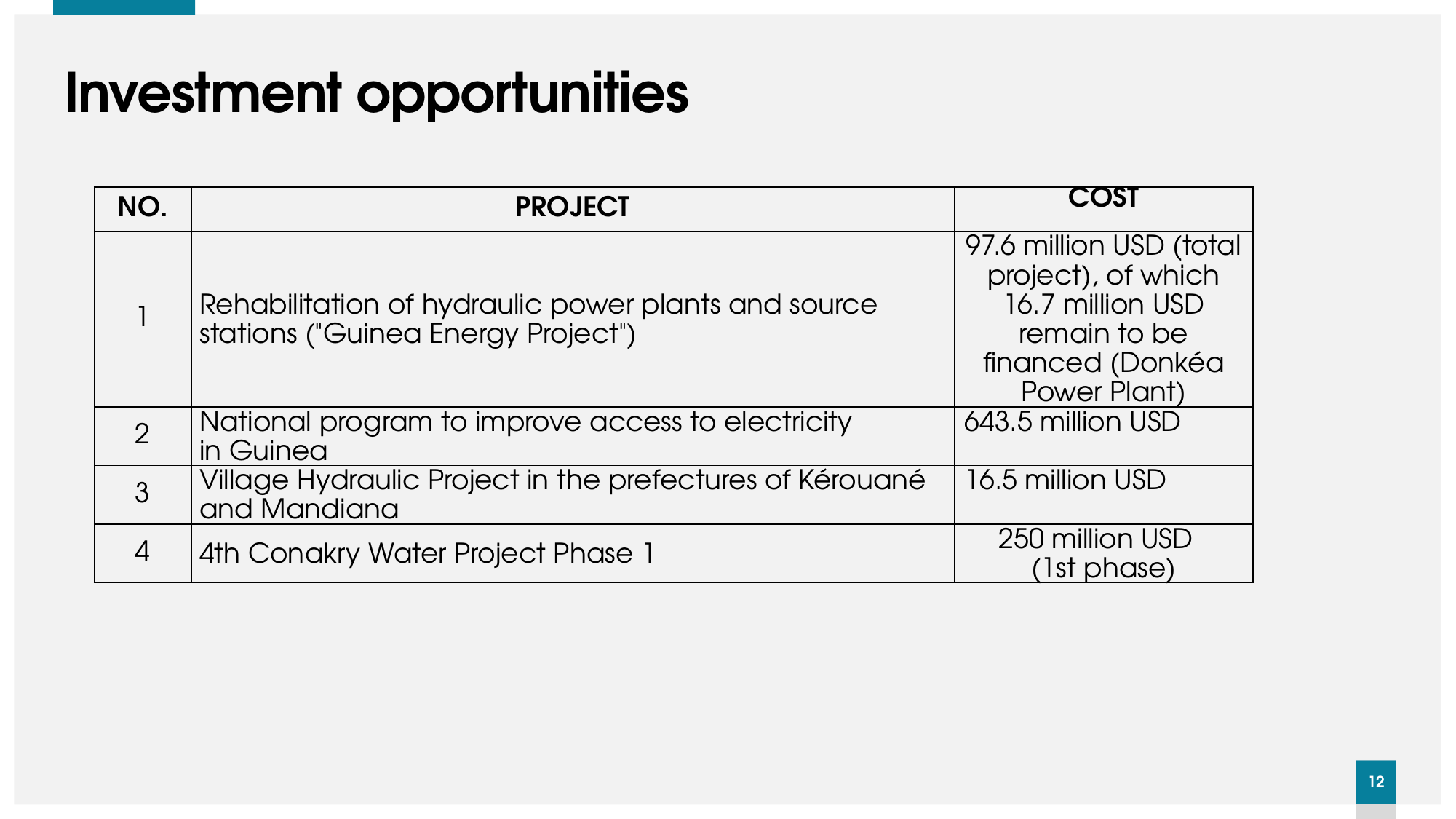

12
# Investment opportunities
| NO. | PROJECT | COST |
| --- | --- | --- |
| 1 | Rehabilitation of hydraulic power plants and source stations ("Guinea Energy Project") | 97.6 million USD (total project), of which 16.7 million USD remain to be financed (Donkéa Power Plant) |
| 2 | National program to improve access to electricity in Guinea | 643.5 million USD |
| 3 | Village Hydraulic Project in the prefectures of Kérouané and Mandiana | 16.5 million USD |
| 4 | 4th Conakry Water Project Phase 1 | 250 million USD (1st phase) |